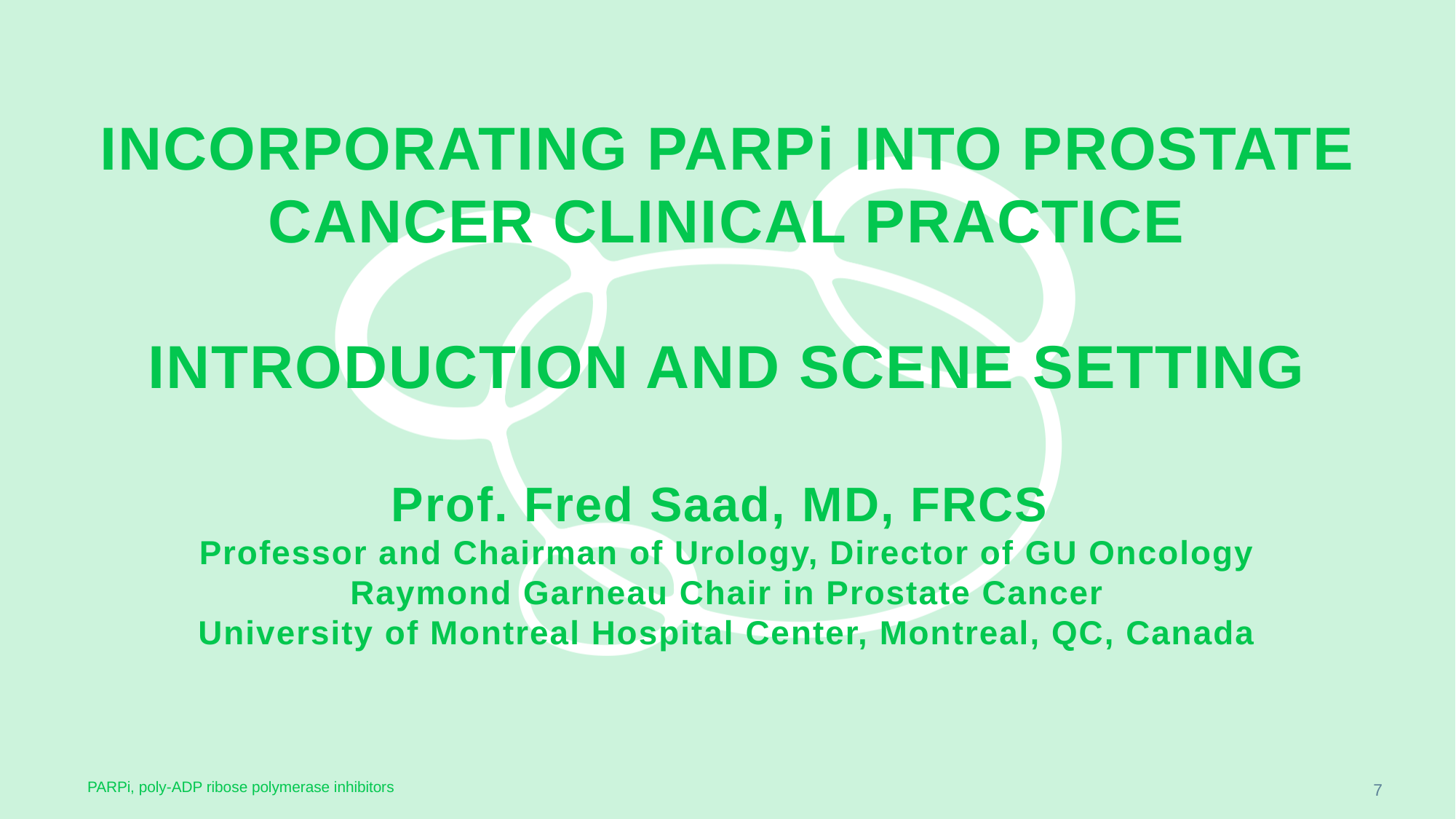

# Incorporating PARPi into prostate cancer clinical practice introduction and scene setting Prof. Fred Saad, MD, FRCS Professor and Chairman of Urology, Director of GU Oncology Raymond Garneau Chair in Prostate Cancer University of Montreal Hospital Center, Montreal, QC, Canada
7
PARPi, poly-ADP ribose polymerase inhibitors